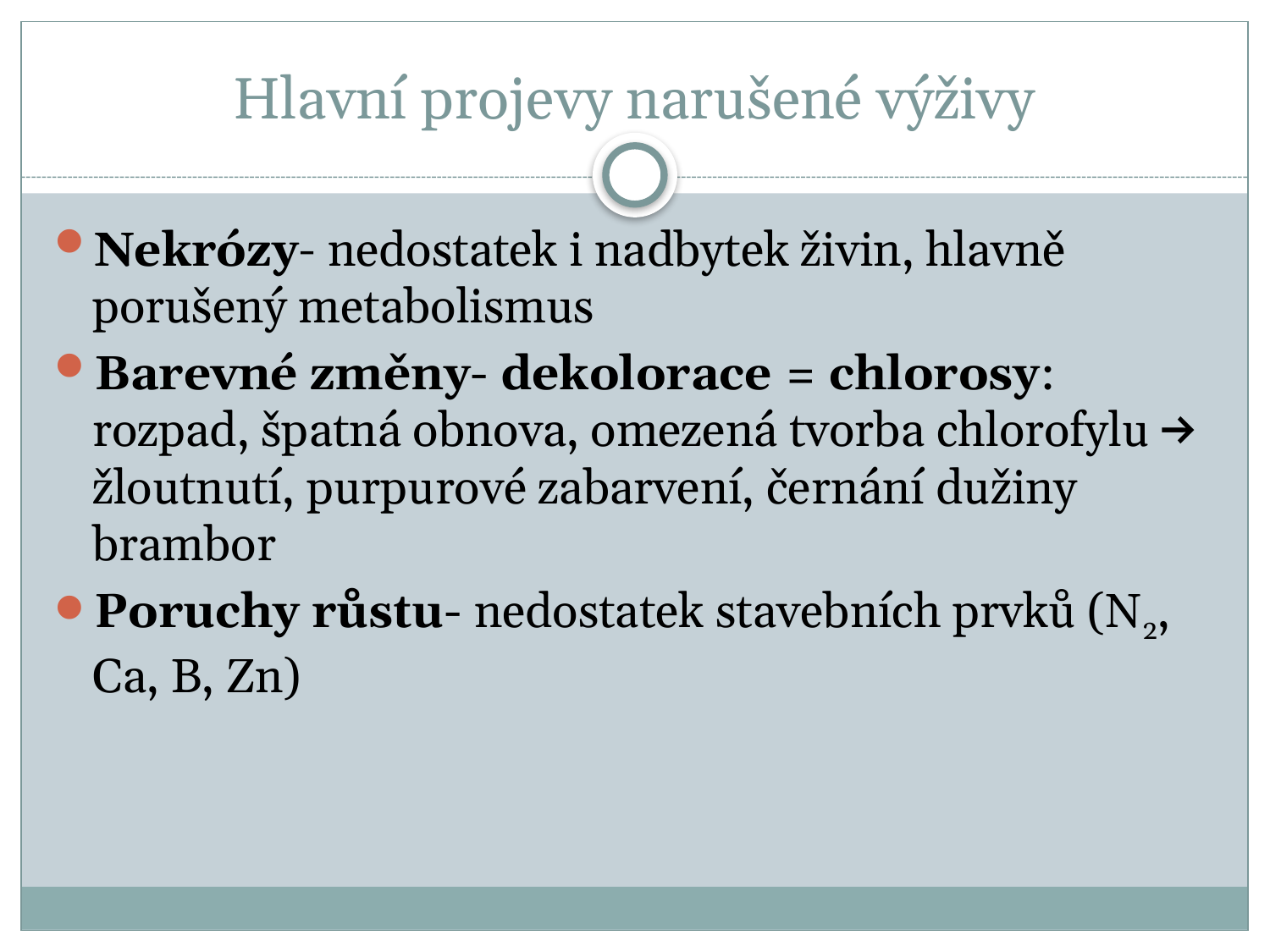

# Hlavní projevy narušené výživy
Nekrózy- nedostatek i nadbytek živin, hlavně porušený metabolismus
Barevné změny- dekolorace = chlorosy: rozpad, špatná obnova, omezená tvorba chlorofylu → žloutnutí, purpurové zabarvení, černání dužiny brambor
Poruchy růstu- nedostatek stavebních prvků (N2, Ca, B, Zn)